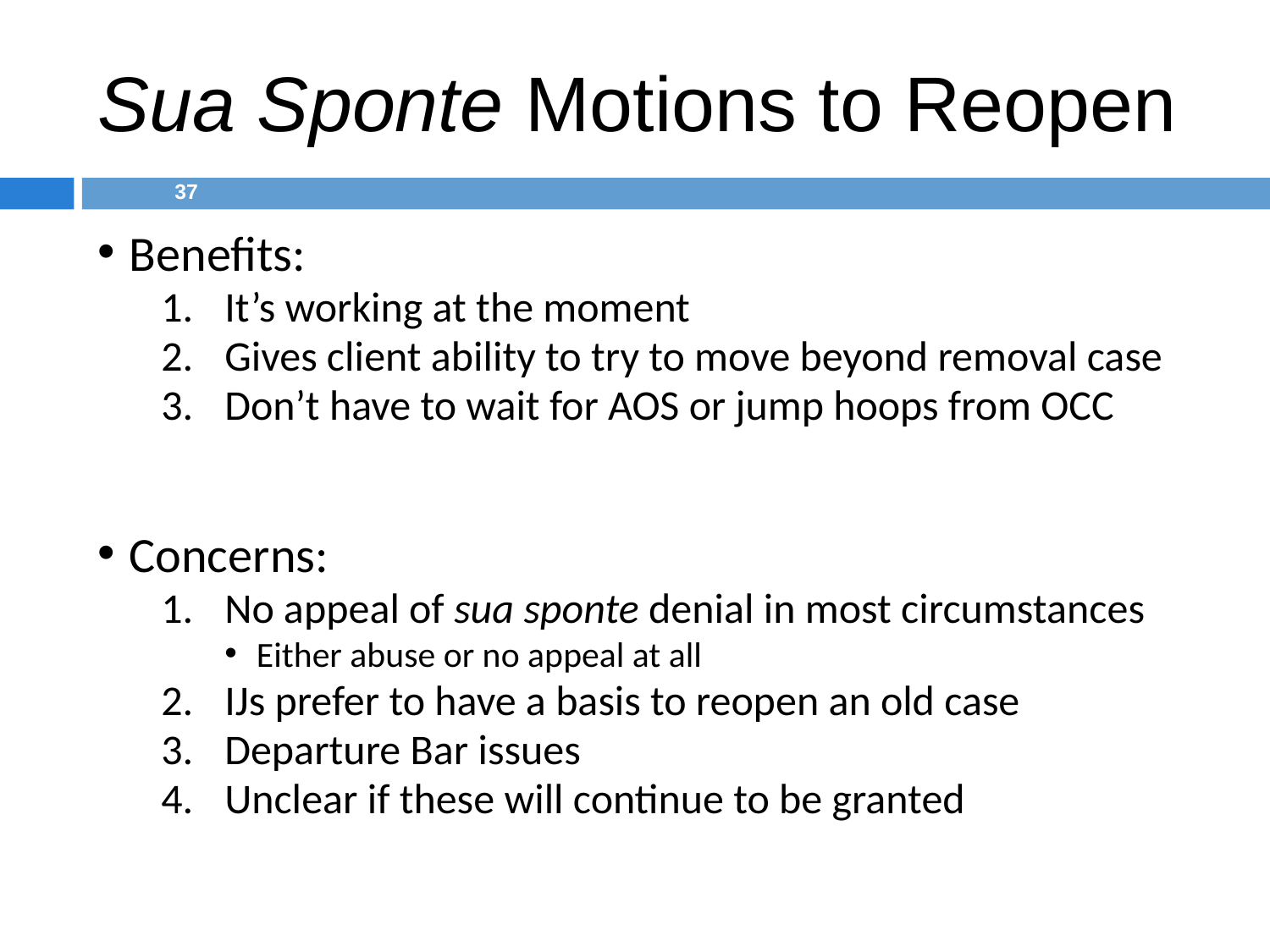

# Sua Sponte Motions to Reopen
37
Benefits:
It’s working at the moment
Gives client ability to try to move beyond removal case
Don’t have to wait for AOS or jump hoops from OCC

Concerns:
No appeal of sua sponte denial in most circumstances
Either abuse or no appeal at all
IJs prefer to have a basis to reopen an old case
Departure Bar issues
Unclear if these will continue to be granted